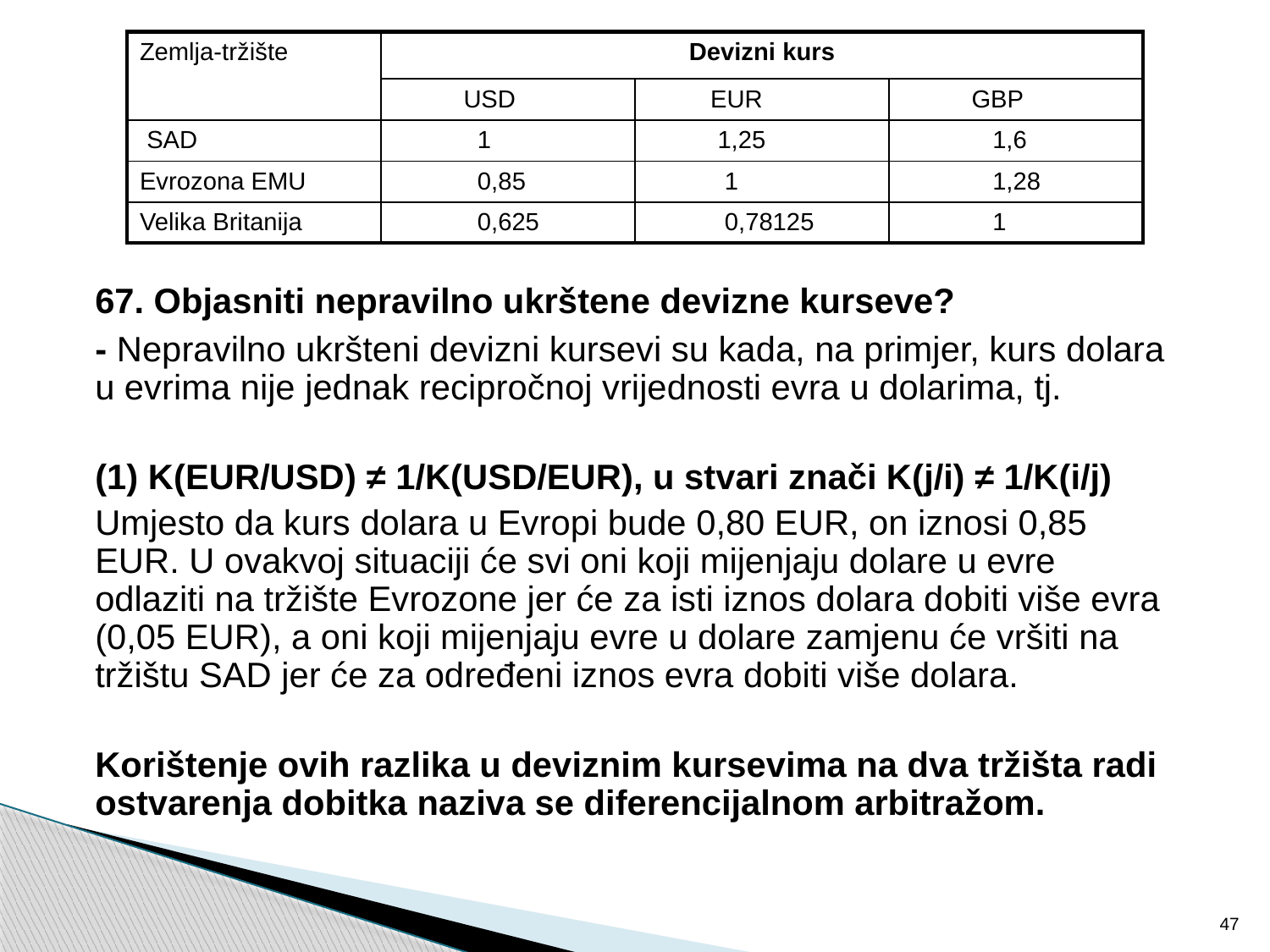

| Zemlja-tržište | Devizni kurs |  |  |
| --- | --- | --- | --- |
|  | USD | EUR | GBP |
| SAD | 1 | 1,25 | 1,6 |
| Evrozona EMU | 0,85 | 1 | 1,28 |
| Velika Britanija | 0,625 | 0,78125 | 1 |
	67. Objasniti nepravilno ukrštene devizne kurseve?
	- Nepravilno ukršteni devizni kursevi su kada, na primjer, kurs dolara u evrima nije jednak recipročnoj vrijednosti evra u dolarima, tj.

	(1) K(EUR/USD) ≠ 1/K(USD/EUR), u stvari znači K(j/i) ≠ 1/K(i/j)
	Umjesto da kurs dolara u Evropi bude 0,80 EUR, on iznosi 0,85 EUR. U ovakvoj situaciji će svi oni koji mijenjaju dolare u evre odlaziti na tržište Evrozone jer će za isti iznos dolara dobiti više evra (0,05 EUR), a oni koji mijenjaju evre u dolare zamjenu će vršiti na tržištu SAD jer će za određeni iznos evra dobiti više dolara.

	Korištenje ovih razlika u deviznim kursevima na dva tržišta radi ostvarenja dobitka naziva se diferencijalnom arbitražom.

47